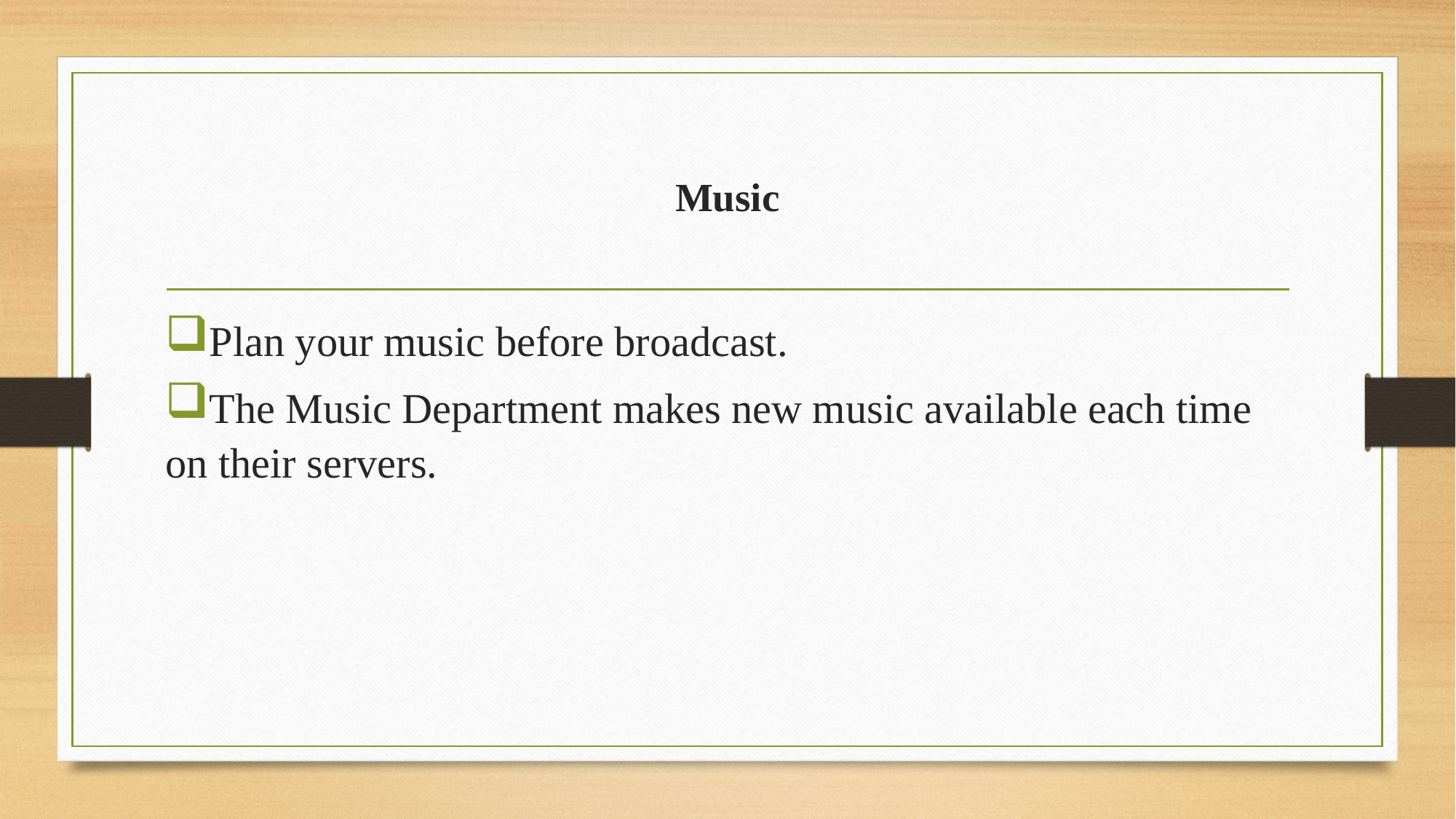

# Music
Plan your music before broadcast.
The Music Department makes new music available each time on their servers.